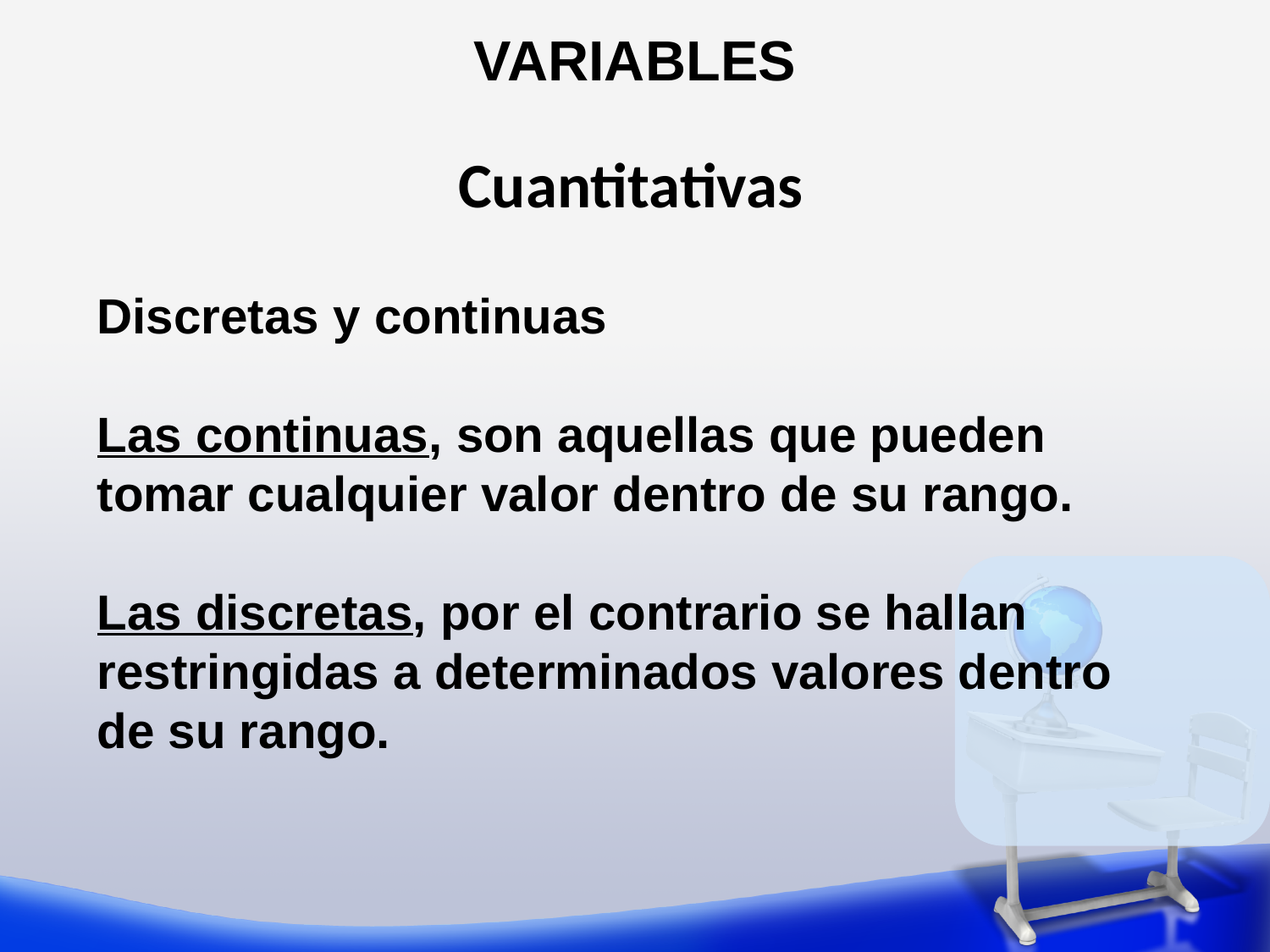

VARIABLES
Cuantitativas
Discretas y continuas

Las continuas, son aquellas que pueden tomar cualquier valor dentro de su rango.

Las discretas, por el contrario se hallan  restringidas a determinados valores dentro de su rango.